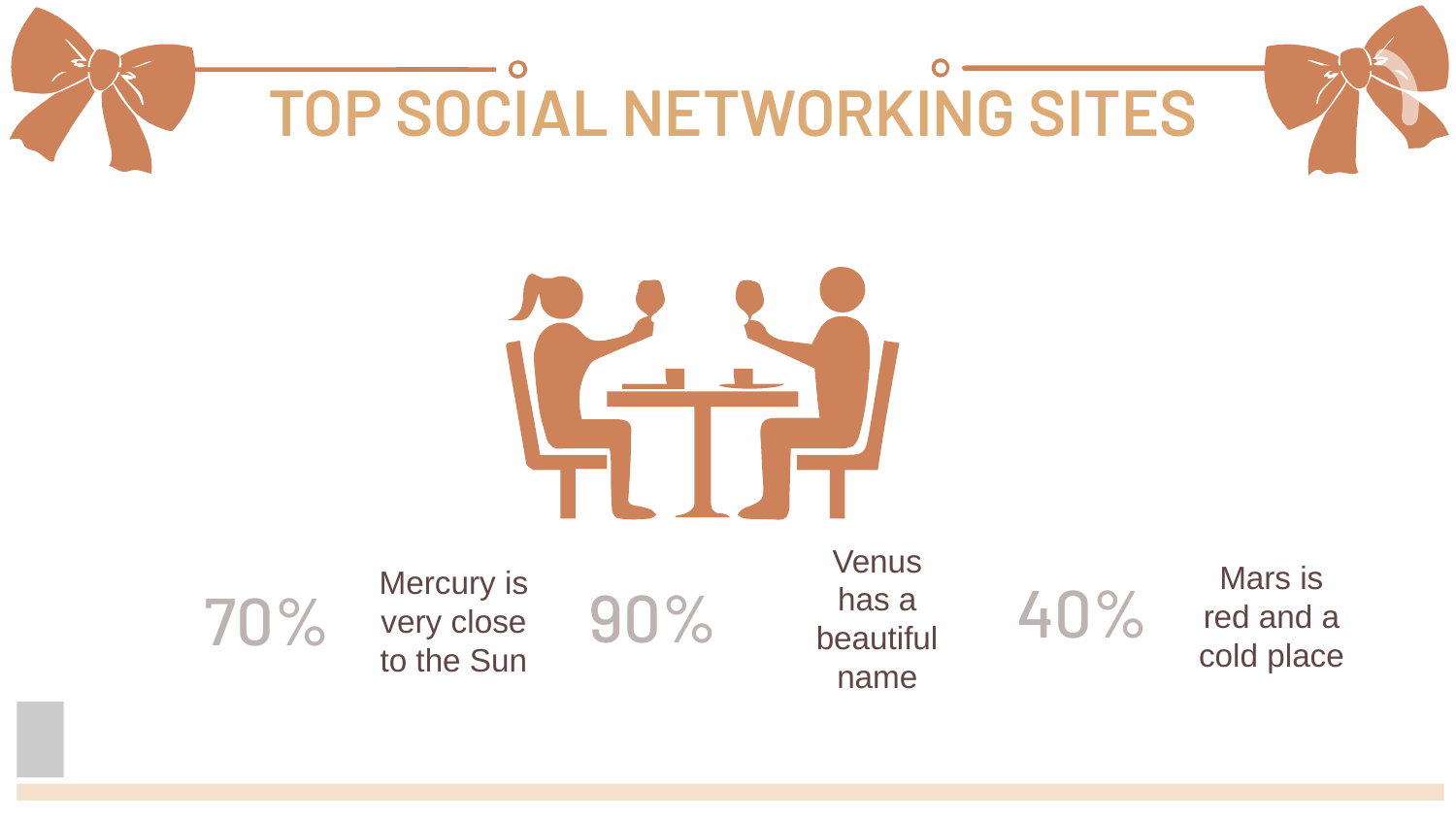

# TOP SOCIAL NETWORKING SITES

40%
Mars is red and a cold place
Venus has a beautiful name
Mercury is very close to the Sun
90%
70%